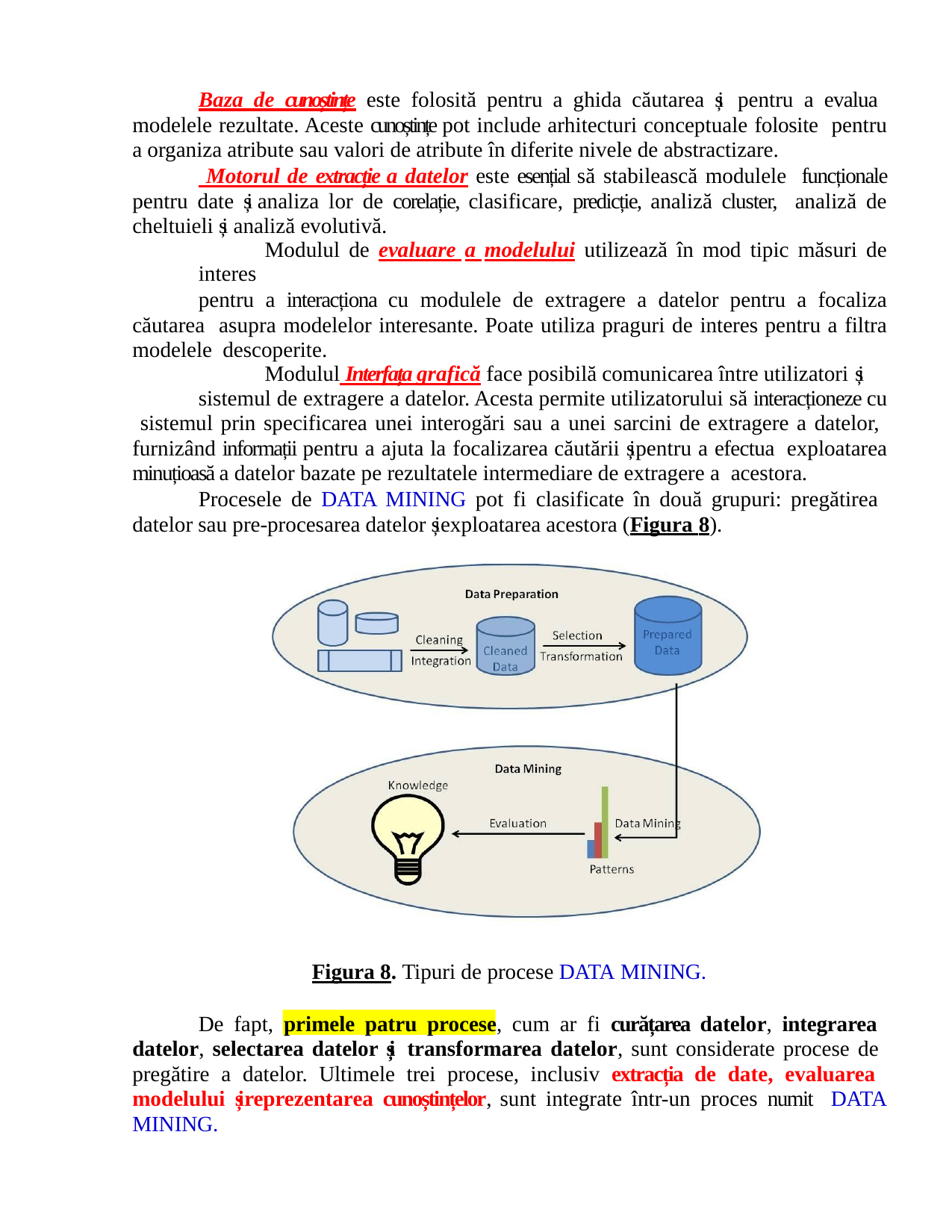

Baza de cunoștințe este folosită pentru a ghida căutarea și pentru a evalua  modelele rezultate. Aceste cunoștințe pot include arhitecturi conceptuale folosite  pentru a organiza atribute sau valori de atribute în diferite nivele de abstractizare.
 Motorul de extracție a datelor este esențial să stabilească modulele  funcționale pentru date și analiza lor de corelație, clasificare, predicție, analiză cluster,  analiză de cheltuieli și analiză evolutivă.
Modulul de evaluare a modelului utilizează în mod tipic măsuri de interes
pentru a interacționa cu modulele de extragere a datelor pentru a focaliza căutarea  asupra modelelor interesante. Poate utiliza praguri de interes pentru a filtra modelele  descoperite.
Modulul Interfața grafică face posibilă comunicarea între utilizatori și
sistemul de extragere a datelor. Acesta permite utilizatorului să interacționeze cu  sistemul prin specificarea unei interogări sau a unei sarcini de extragere a datelor,  furnizând informații pentru a ajuta la focalizarea căutării șipentru a efectua  exploatarea minuțioasă a datelor bazate pe rezultatele intermediare de extragere a  acestora.
Procesele de DATA MINING pot fi clasificate în două grupuri: pregătirea  datelor sau pre-procesarea datelor șiexploatarea acestora (Figura 8).

Figura 8. Tipuri de procese DATA MINING.

De fapt, primele patru procese, cum ar fi curățarea datelor, integrarea  datelor, selectarea datelor și transformarea datelor, sunt considerate procese de  pregătire a datelor. Ultimele trei procese, inclusiv extracția de date, evaluarea  modelului șireprezentarea cunoștințelor, sunt integrate într-un proces numit  DATA MINING.